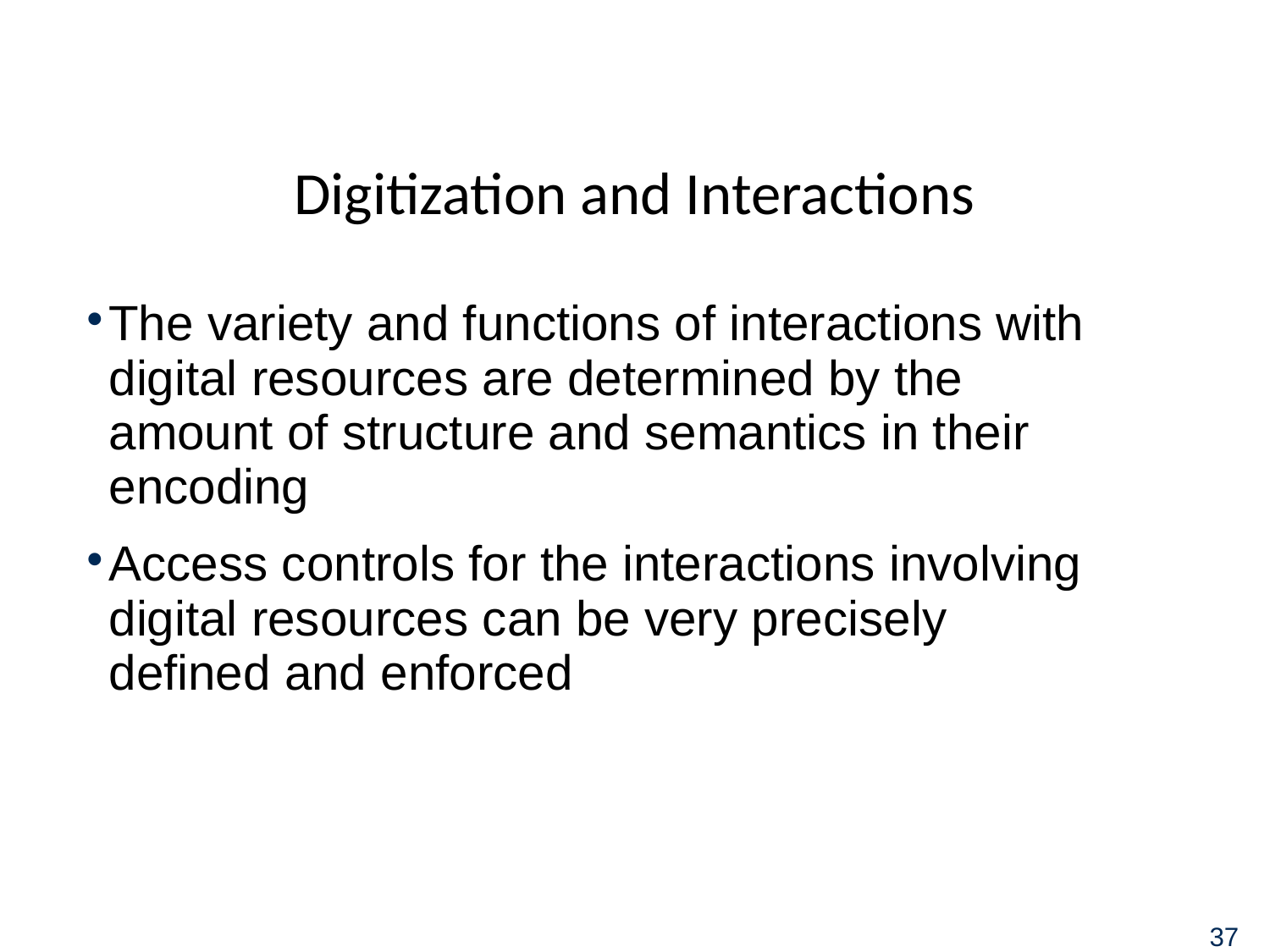

# Digitization and Interactions

The variety and functions of interactions with digital resources are determined by the amount of structure and semantics in their encoding
Access controls for the interactions involving digital resources can be very precisely defined and enforced
37